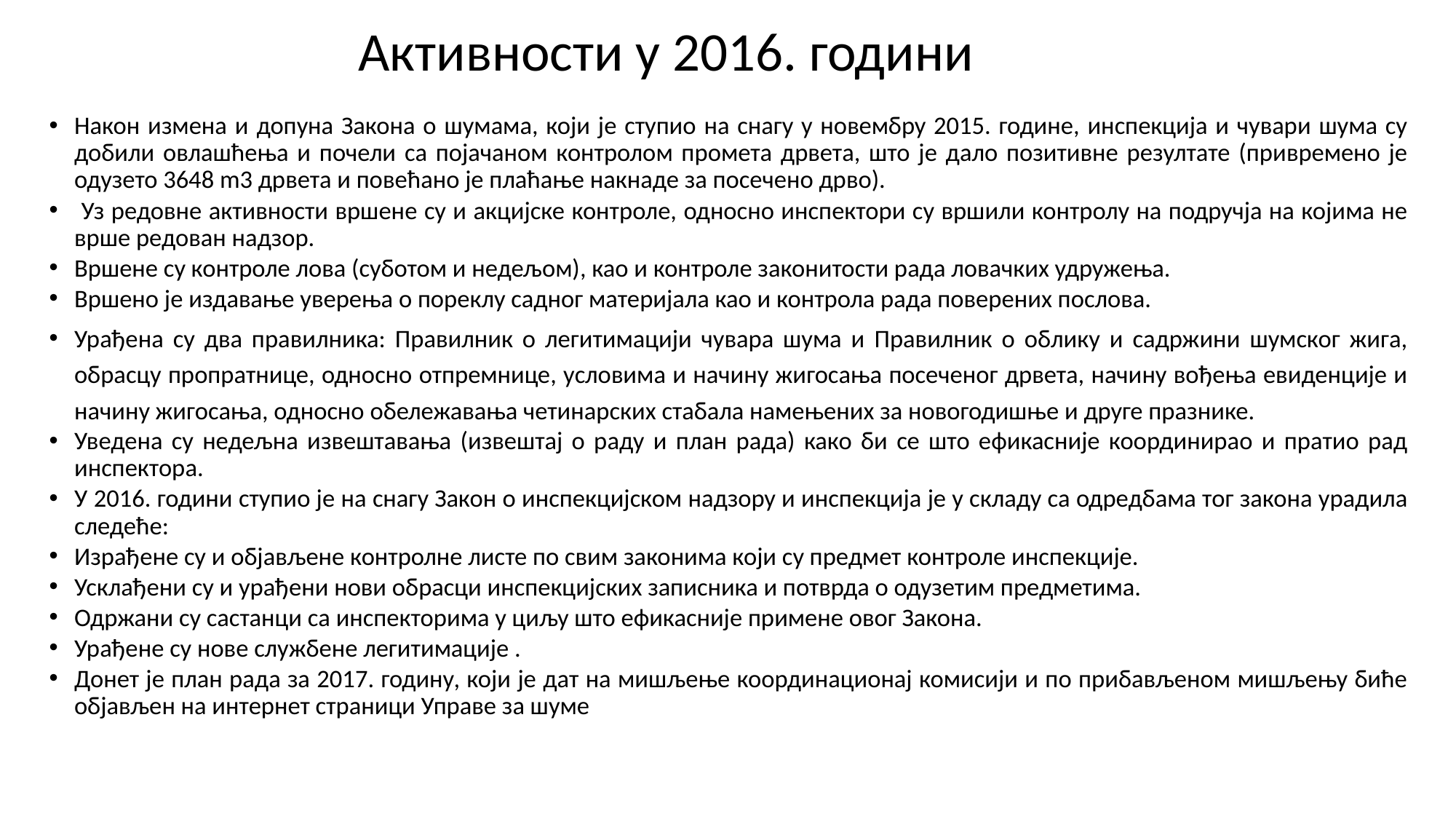

# Активности у 2016. години
Након измена и допуна Закона о шумама, који је ступио на снагу у новембру 2015. године, инспекција и чувари шума су добили овлашћења и почели са појачаном контролом промета дрвета, што је дало позитивне резултате (привремено је одузето 3648 m3 дрвета и повећано је плаћање накнаде за посечено дрво).
 Уз редовне активности вршене су и акцијске контроле, односно инспектори су вршили контролу на подручја на којима не врше редован надзор.
Вршене су контроле лова (суботом и недељом), као и контроле законитости рада ловачких удружења.
Вршено је издавање уверења о пореклу садног материјала као и контрола рада поверених послова.
Урађена су два правилника: Правилник о легитимацији чувара шума и Правилник о облику и садржини шумског жига, обрасцу пропратнице, односно отпремнице, условима и начину жигосања посеченог дрвета, начину вођења евиденције и начину жигосања, односно обележавања четинарских стабала намењених за новогодишње и друге празнике.
Уведена су недељна извештавања (извештај о раду и план рада) како би се што ефикасније координирао и пратио рад инспектора.
У 2016. години ступио је на снагу Закон о инспекцијском надзору и инспекција је у складу са одредбама тог закона урадила следеће:
Израђене су и објављене контролне листе по свим законима који су предмет контроле инспекције.
Усклађени су и урађени нови обрасци инспекцијских записника и потврда о одузетим предметима.
Одржани су састанци са инспекторима у циљу што ефикасније примене овог Закона.
Урађене су нове службене легитимације .
Донет је план рада за 2017. годину, који је дат на мишљење координационај комисији и по прибављеном мишљењу биће објављен на интернет страници Управе за шуме